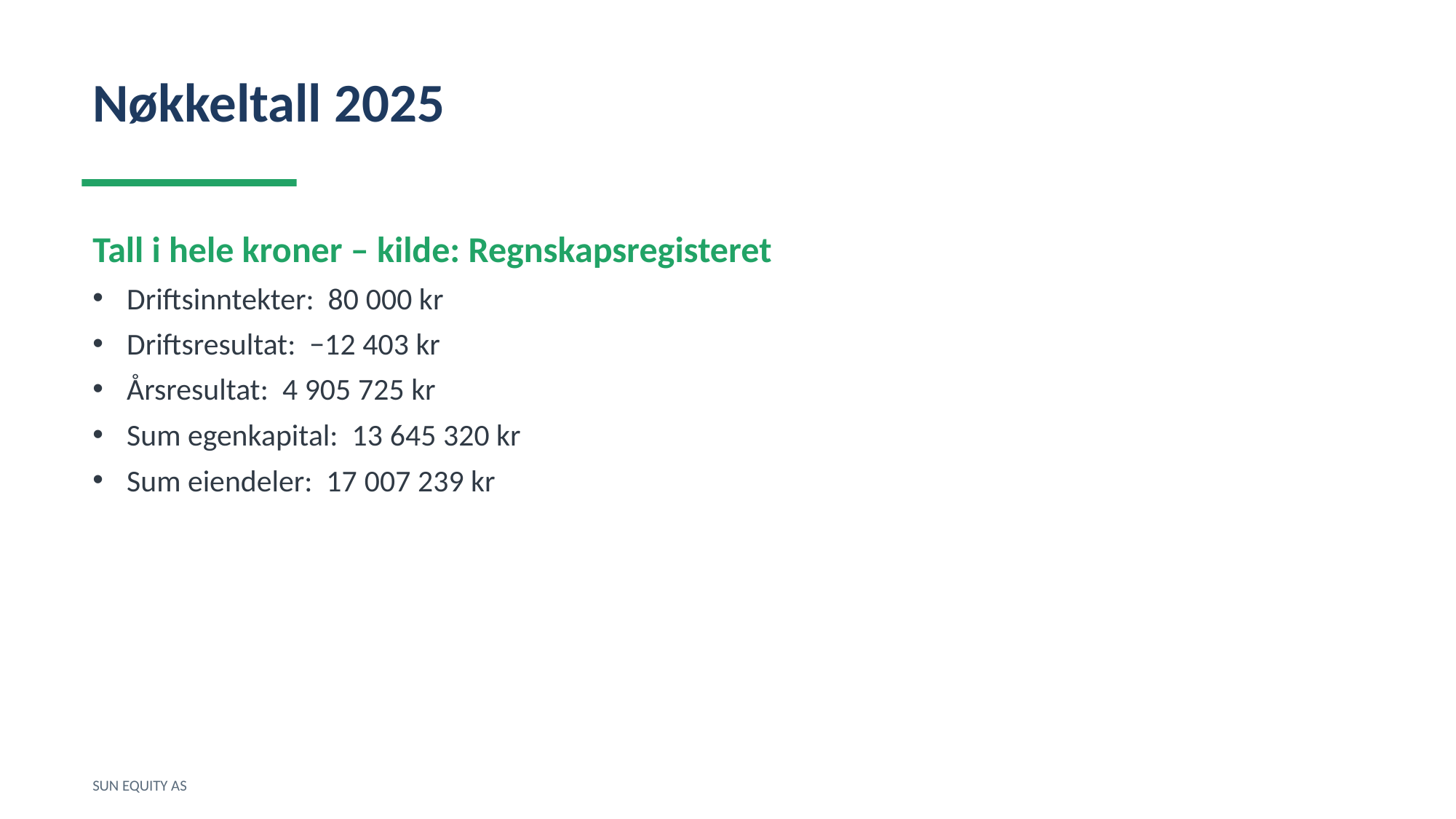

Nøkkeltall 2025

Tall i hele kroner – kilde: Regnskapsregisteret
Driftsinntekter:  80 000 kr
Driftsresultat:  −12 403 kr
Årsresultat:  4 905 725 kr
Sum egenkapital:  13 645 320 kr
Sum eiendeler:  17 007 239 kr
SUN EQUITY AS